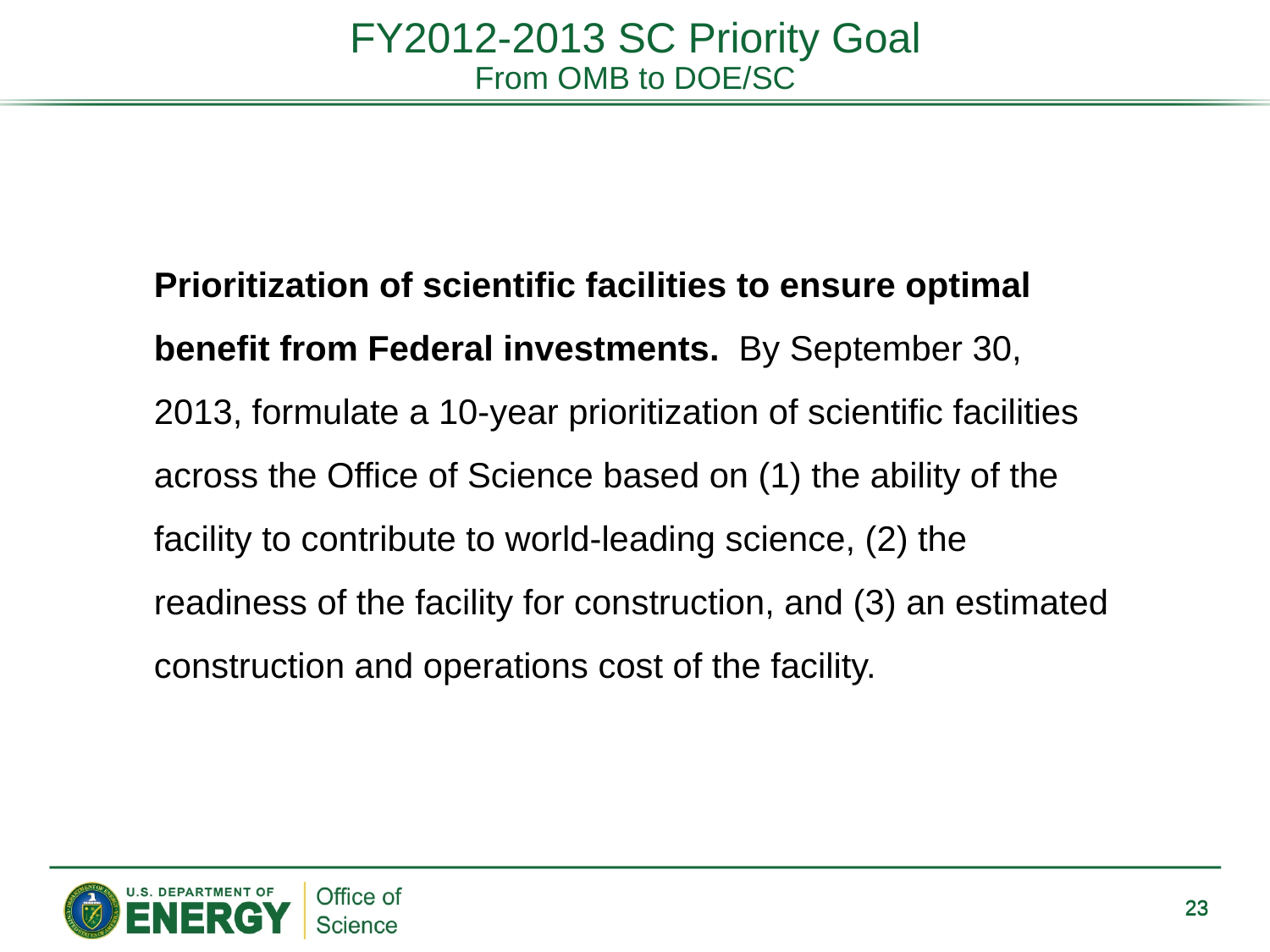

FY2012-2013 SC Priority Goal
From OMB to DOE/SC
Prioritization of scientific facilities to ensure optimal benefit from Federal investments.  By September 30, 2013, formulate a 10-year prioritization of scientific facilities across the Office of Science based on (1) the ability of the facility to contribute to world-leading science, (2) the readiness of the facility for construction, and (3) an estimated construction and operations cost of the facility.
23
23